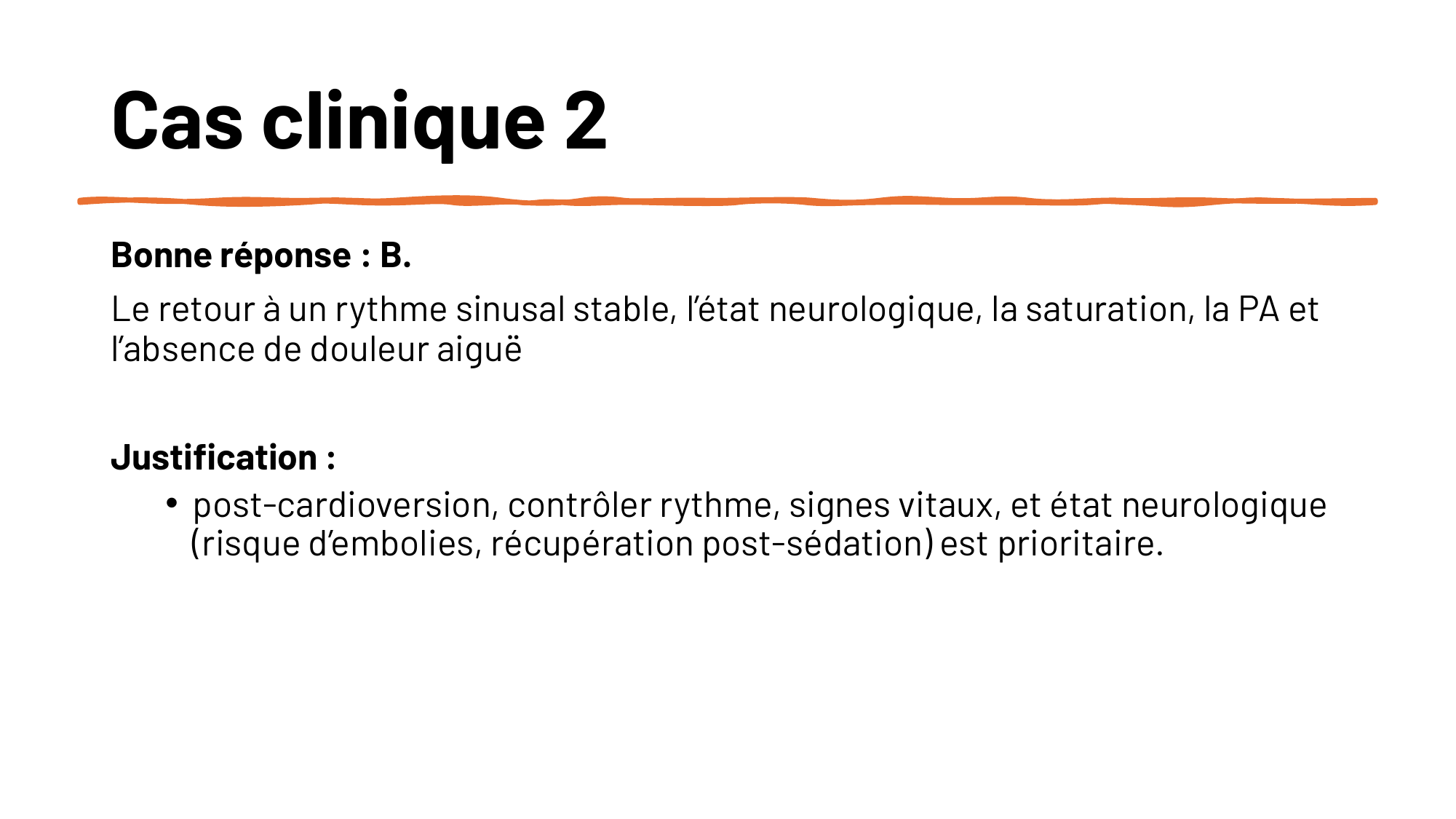

# Cas clinique 2

Bonne réponse : B.
Le retour à un rythme sinusal stable, l’état neurologique, la saturation, la PA et l’absence de douleur aiguë

Justification :
post-cardioversion, contrôler rythme, signes vitaux, et état neurologique (risque d’embolies, récupération post-sédation) est prioritaire.